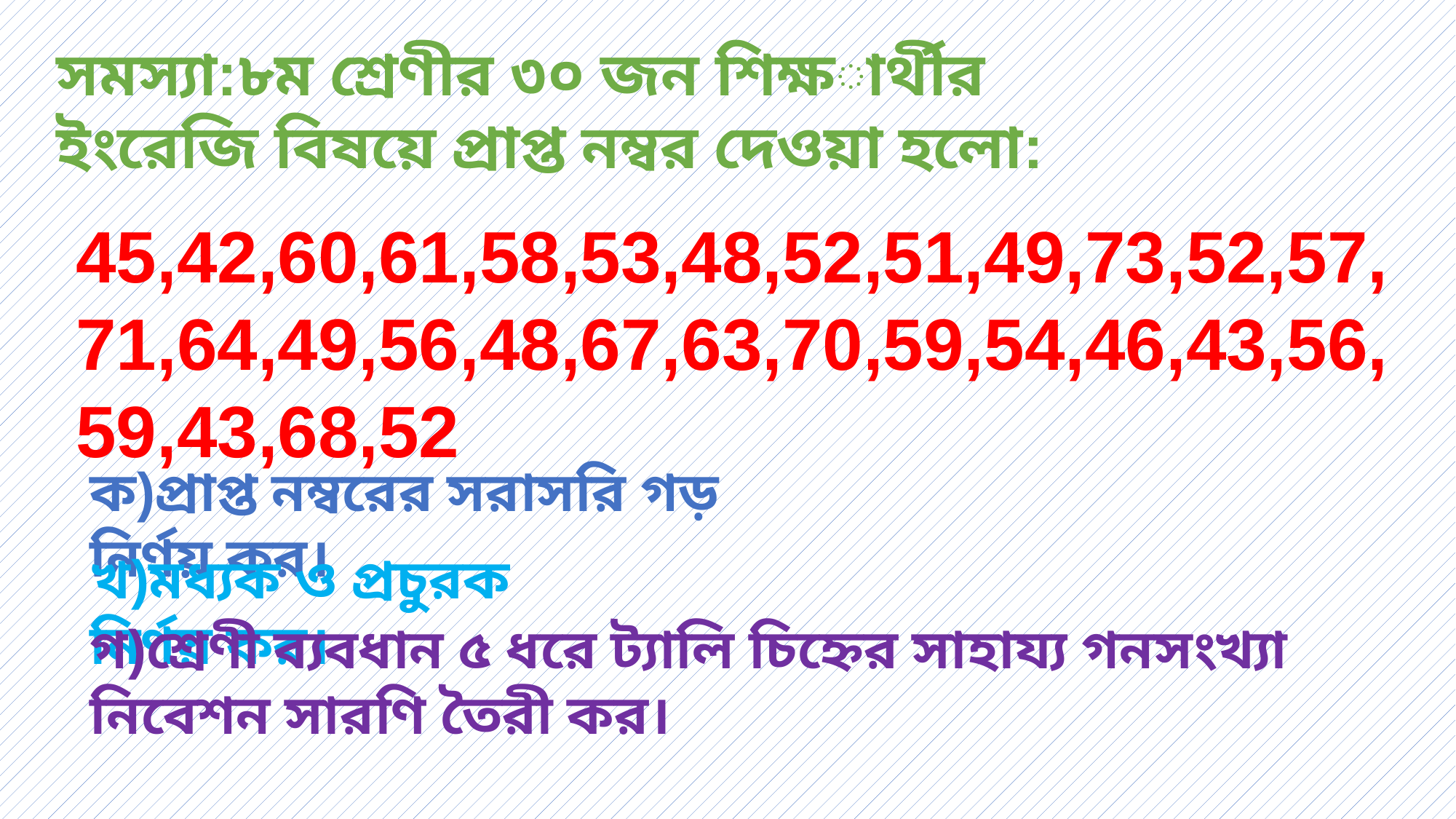

সমস্যা:৮ম শ্রেণীর ৩০ জন শিক্ষার্থীর ইংরেজি বিষয়ে প্রাপ্ত নম্বর দেওয়া হলো:
45,42,60,61,58,53,48,52,51,49,73,52,57,71,64,49,56,48,67,63,70,59,54,46,43,56,59,43,68,52
ক)প্রাপ্ত নম্বরের সরাসরি গড় নির্ণয় কর।
খ)মধ্যক ও প্রচুরক নির্ণয় কর।
গ)শ্রেণী ব্যবধান ৫ ধরে ট্যালি চিহ্নের সাহায্য গনসংখ্যা নিবেশন সারণি তৈরী কর।